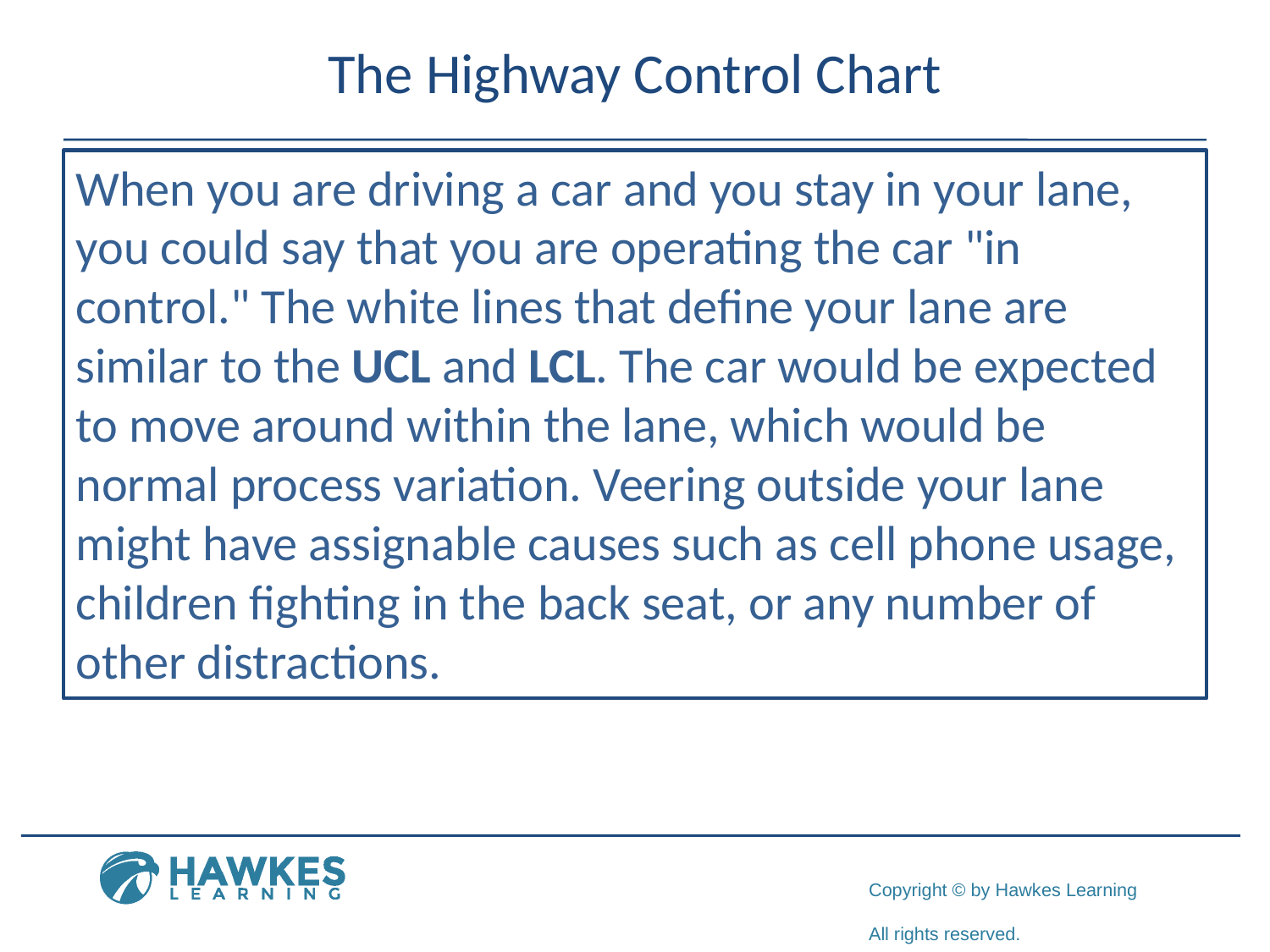

The Highway Control Chart
When you are driving a car and you stay in your lane, you could say that you are operating the car "in control." The white lines that define your lane are similar to the UCL and LCL. The car would be expected to move around within the lane, which would be normal process variation. Veering outside your lane might have assignable causes such as cell phone usage, children fighting in the back seat, or any number of other distractions.